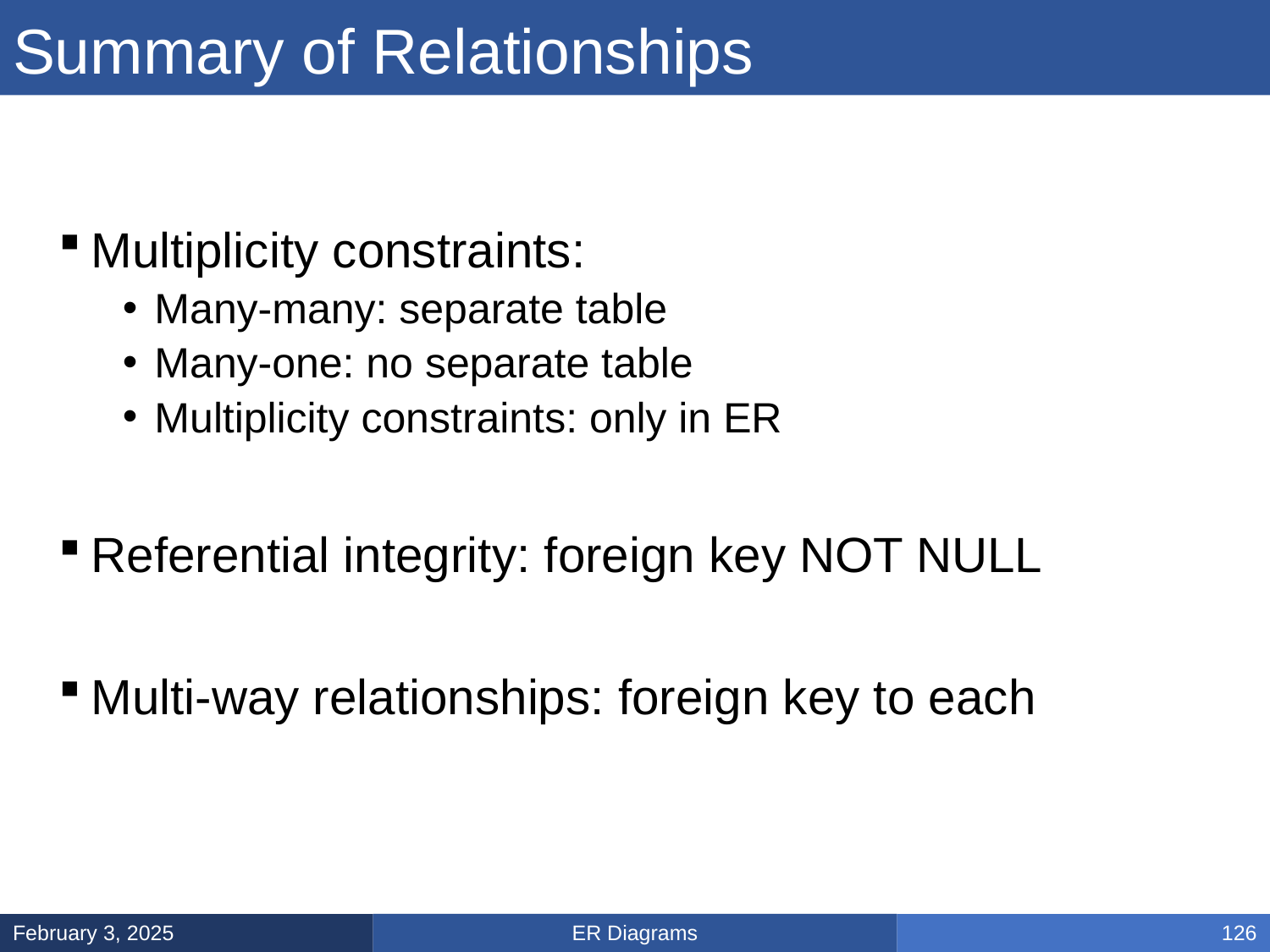

# Summary of Relationships

Multiplicity constraints:
Many-many: separate table
Many-one: no separate table
Multiplicity constraints: only in ER

Referential integrity: foreign key NOT NULL

Multi-way relationships: foreign key to each
ER Diagrams
February 3, 2025
126